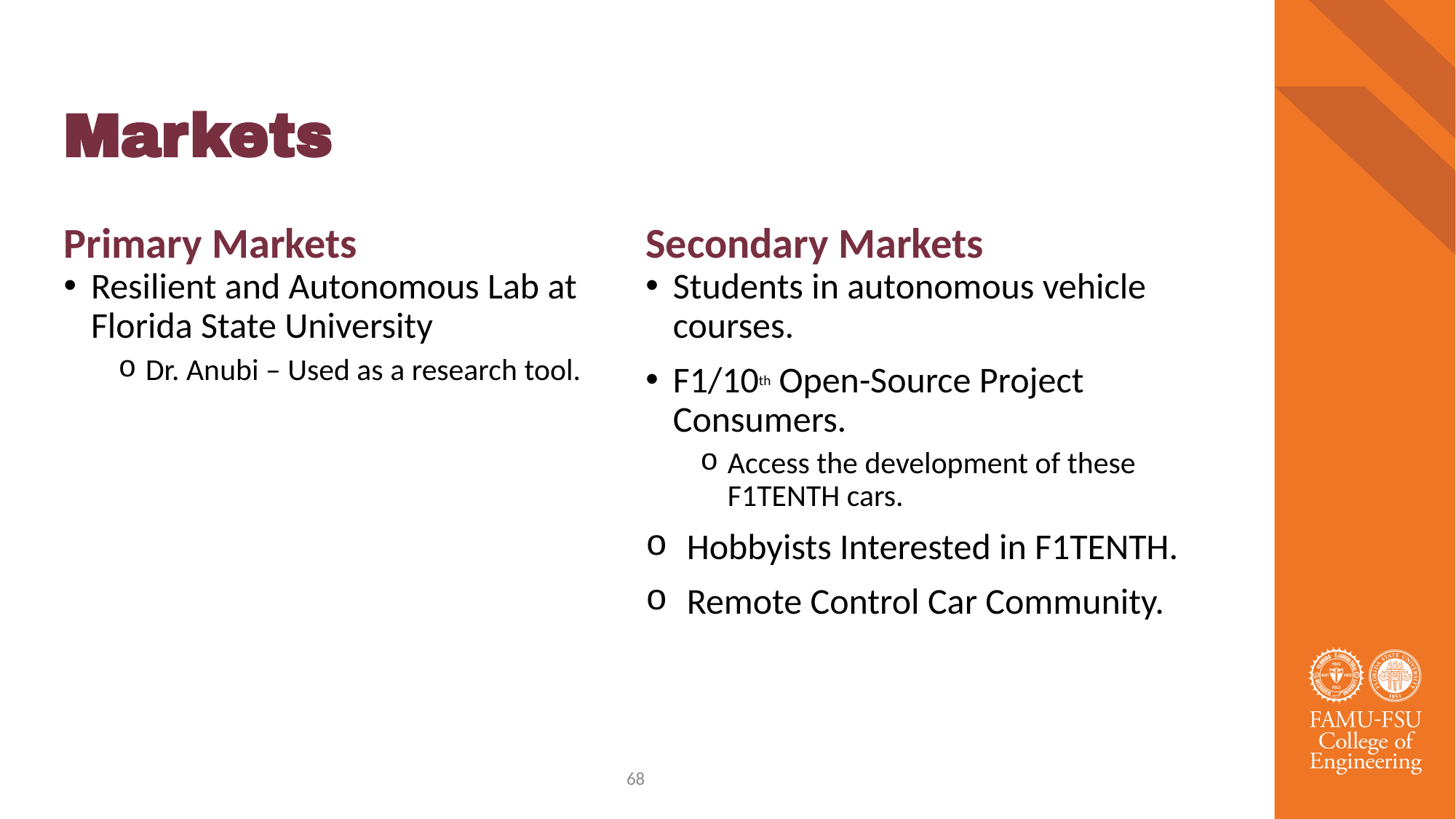

# Markets
Primary Markets
Secondary Markets
Resilient and Autonomous Lab at Florida State University
Dr. Anubi – Used as a research tool.

Students in autonomous vehicle courses.
F1/10th Open-Source Project Consumers.
Access the development of these F1TENTH cars.
Hobbyists Interested in F1TENTH.
Remote Control Car Community.

68